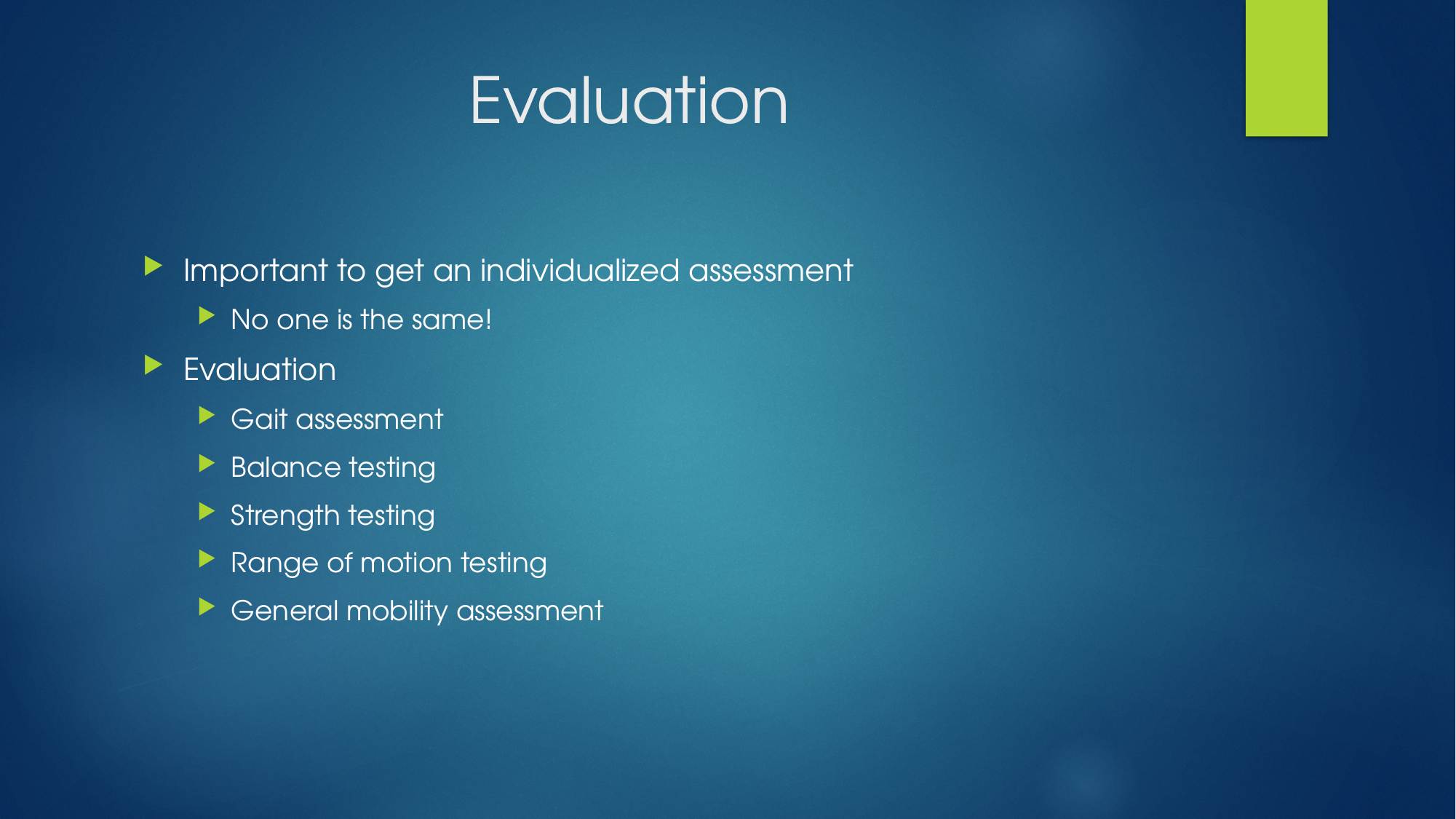

# Evaluation
Important to get an individualized assessment
No one is the same!
Evaluation
Gait assessment
Balance testing
Strength testing
Range of motion testing
General mobility assessment